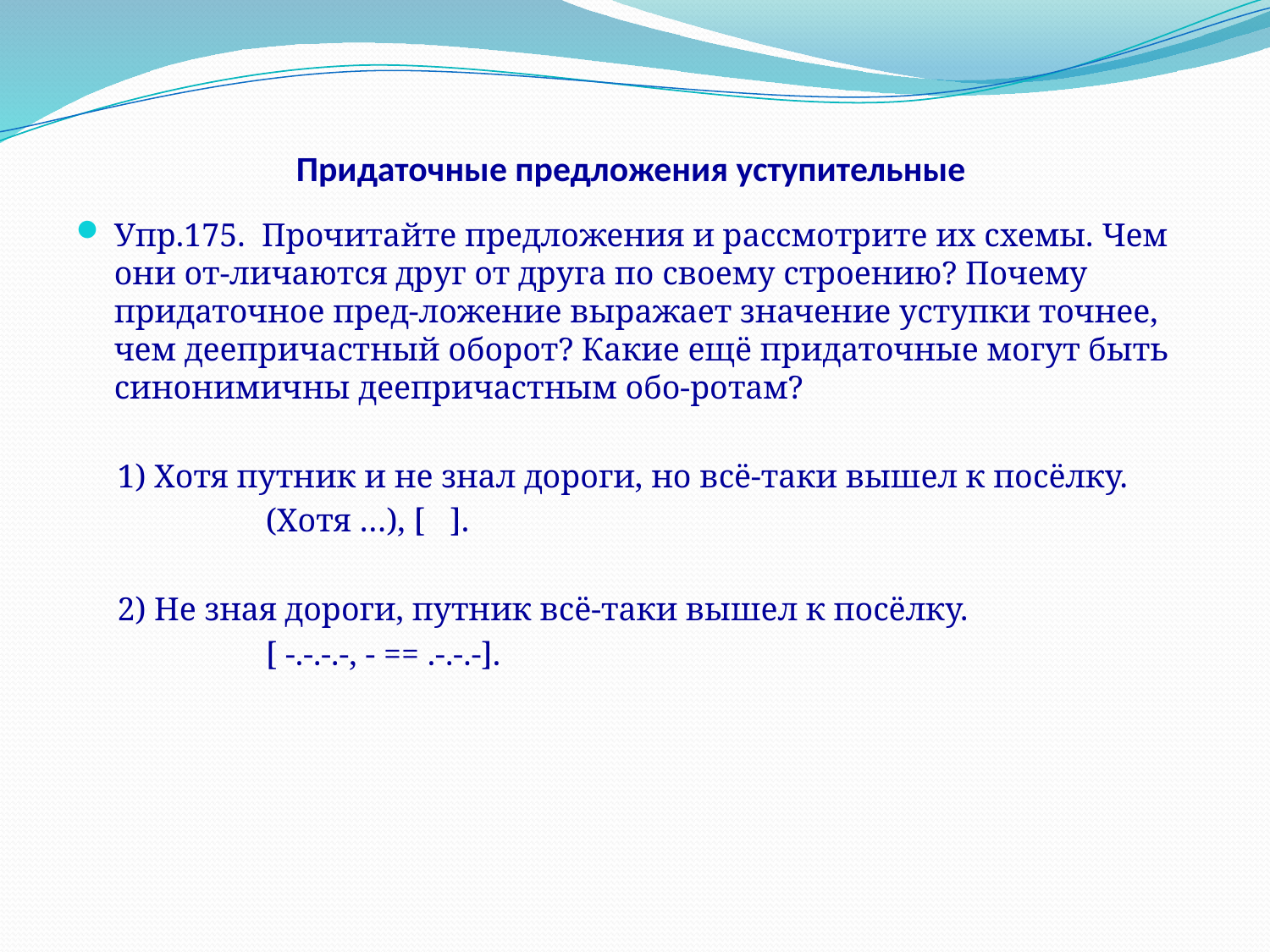

# Придаточные предложения уступительные
Упр.175.  Прочитайте предложения и рассмотрите их схемы. Чем они от-личаются друг от друга по своему строению? Почему придаточное пред-ложение выражает значение уступки точнее, чем деепричастный оборот? Какие ещё придаточные могут быть синонимичны деепричастным обо-ротам?

     1) Хотя путник и не знал дороги, но всё-таки вышел к посёлку.
                       (Хотя …), [   ].

     2) Не зная дороги, путник всё-таки вышел к посёлку.
                       [ -.-.-.-, - == .-.-.-].